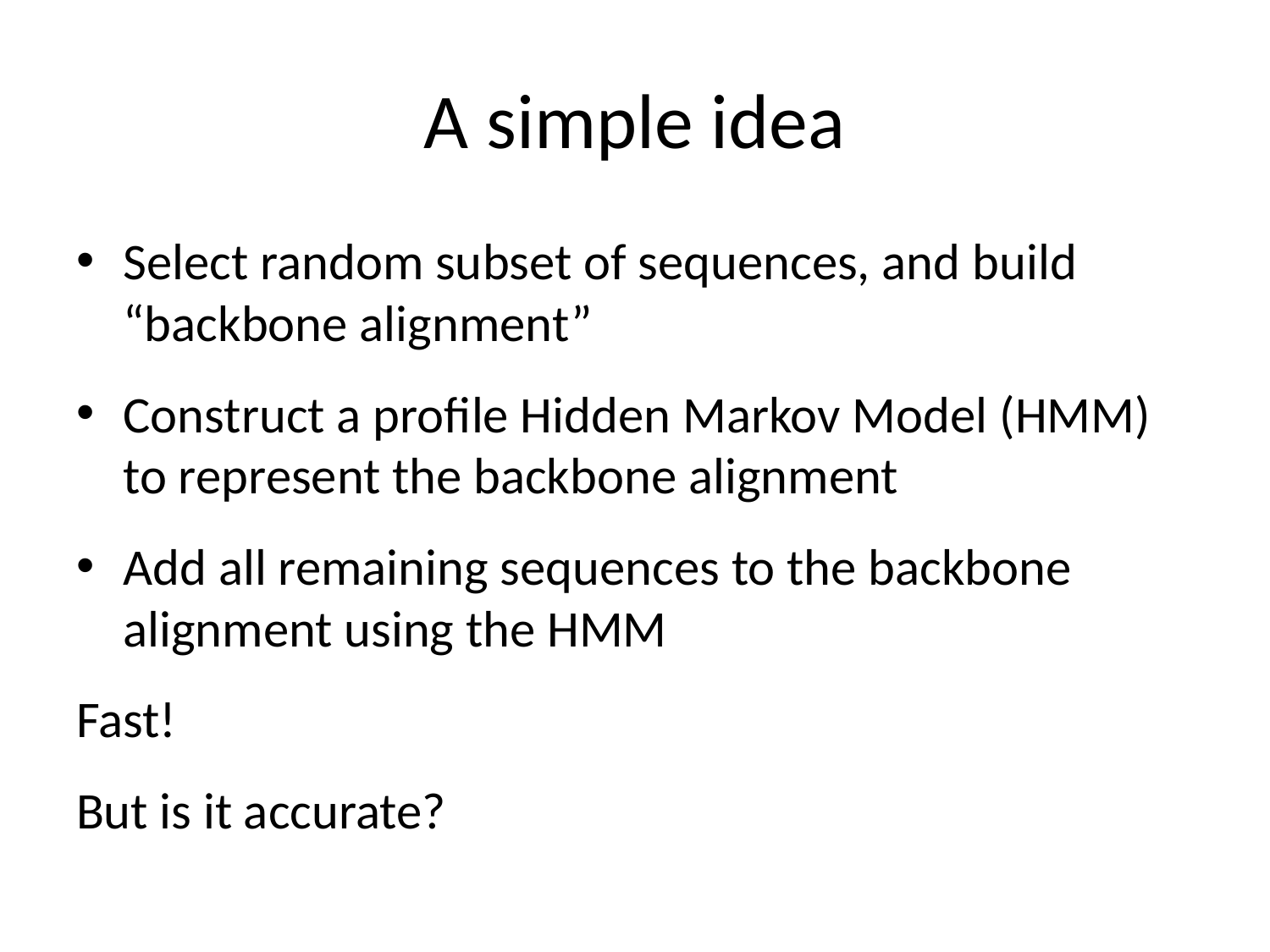

# A simple idea
Select random subset of sequences, and build “backbone alignment”
Construct a profile Hidden Markov Model (HMM) to represent the backbone alignment
Add all remaining sequences to the backbone alignment using the HMM
Fast!
But is it accurate?